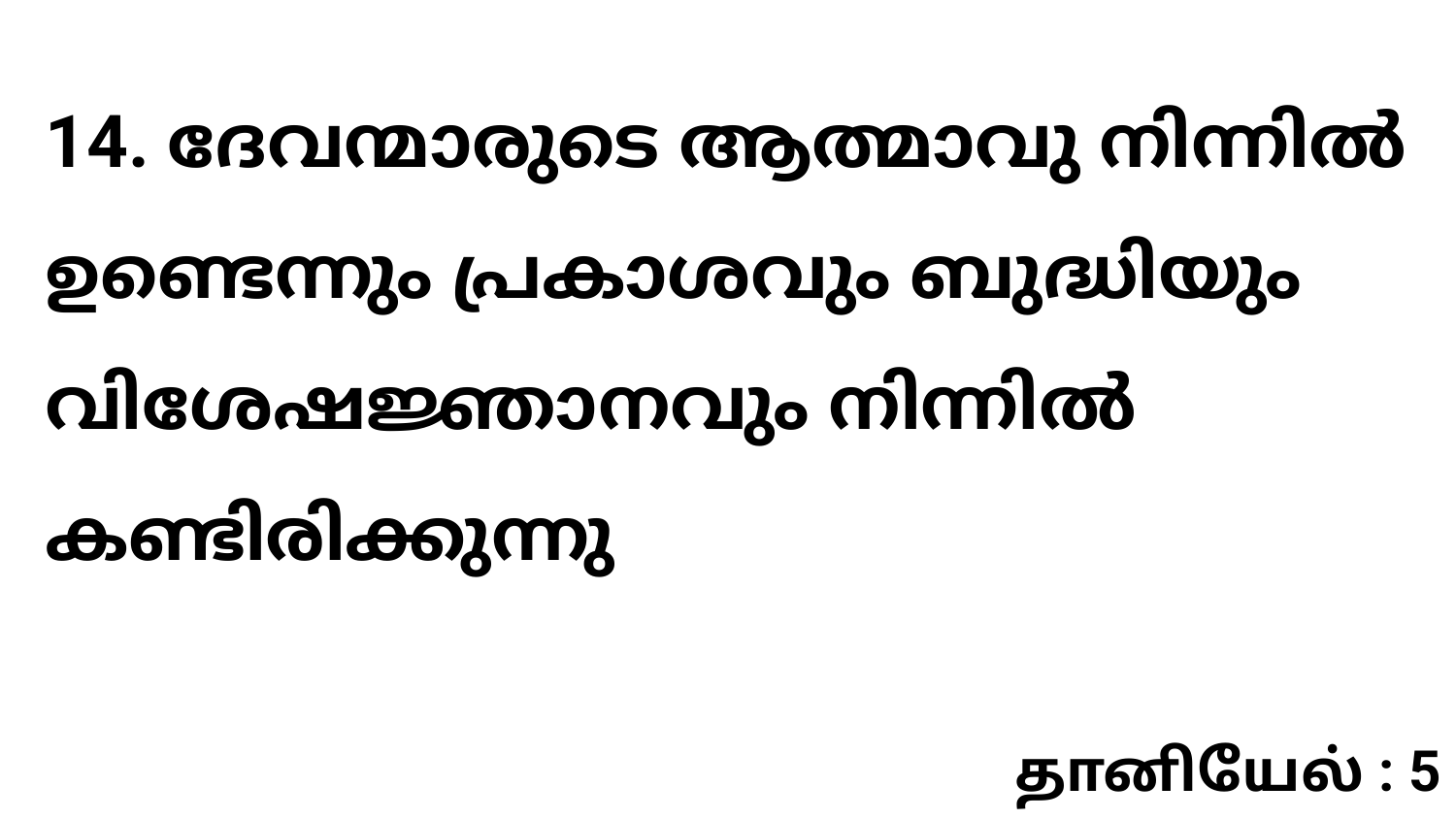

14. ദേവന്മാരുടെ ആത്മാവു നിന്നിൽ ഉണ്ടെന്നും പ്രകാശവും ബുദ്ധിയും വിശേഷജ്ഞാനവും നിന്നിൽ കണ്ടിരിക്കുന്നു
தானியேல் : 5